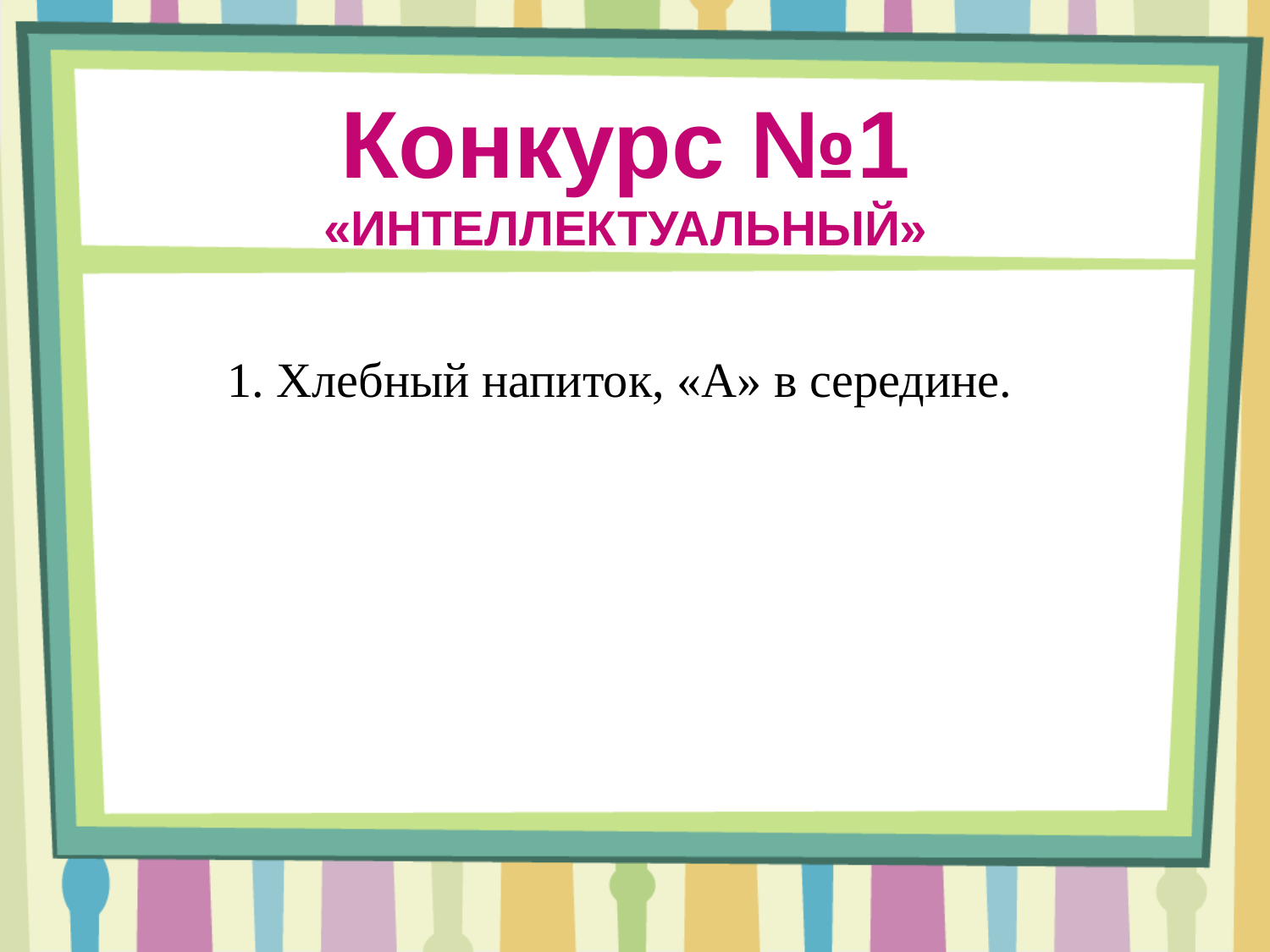

Конкурс №1
«ИНТЕЛЛЕКТУАЛЬНЫЙ»
1. Хлебный напиток, «А» в середине.